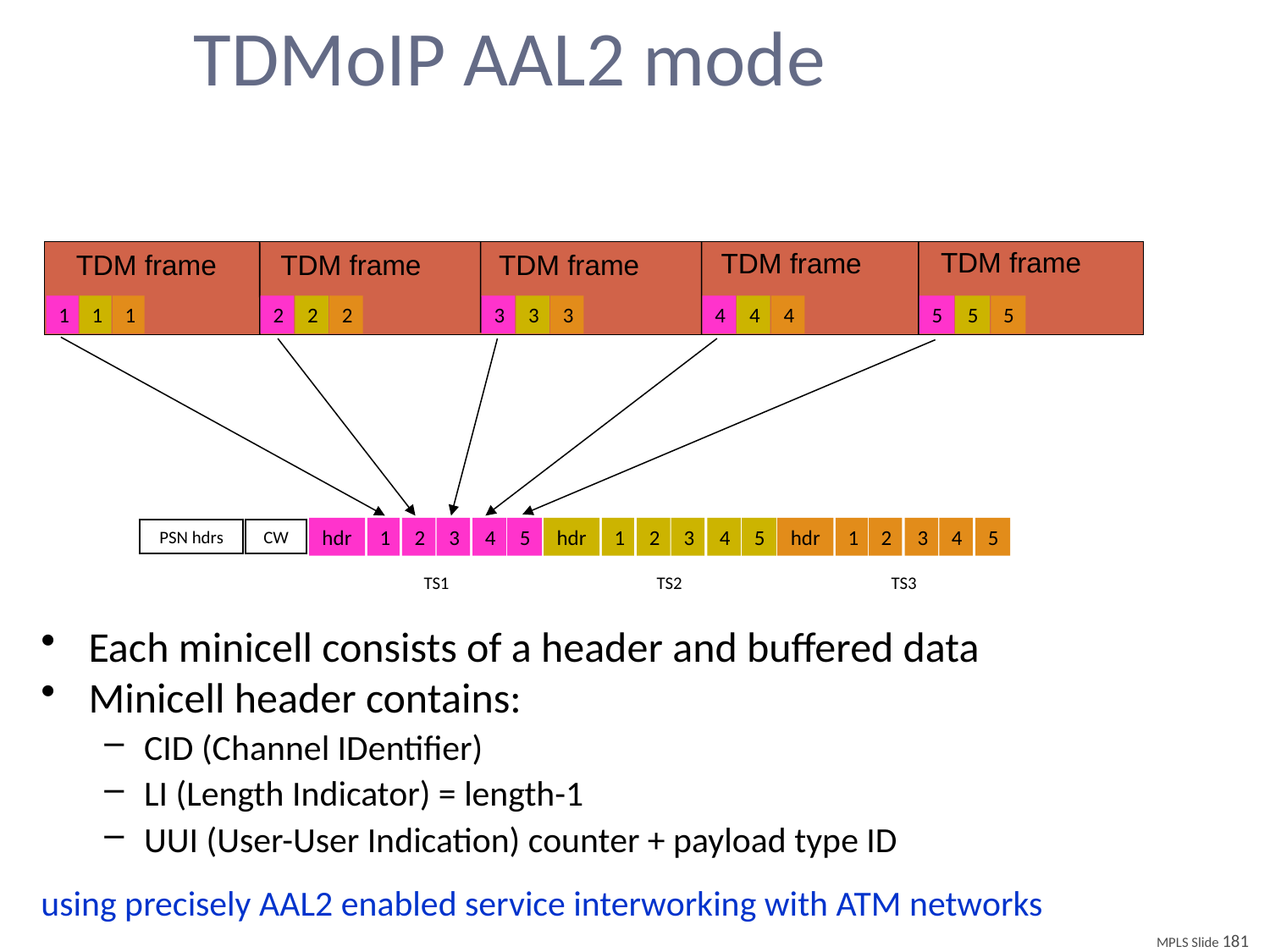

# TDMoIP AAL2 mode
TDM frame
TDM frame
TDM frame
TDM frame
TDM frame

1
1
1
2
2
2
3
3
3
4
4
4
5
5
5

hdr
1
2
3
4
5
hdr
1
2
3
4
5
hdr
1
2
3
4
5
PSN hdrs
CW
TS1
TS2
TS3
Each minicell consists of a header and buffered data
Minicell header contains:
CID (Channel IDentifier)
LI (Length Indicator) = length-1
UUI (User-User Indication) counter + payload type ID
using precisely AAL2 enabled service interworking with ATM networks